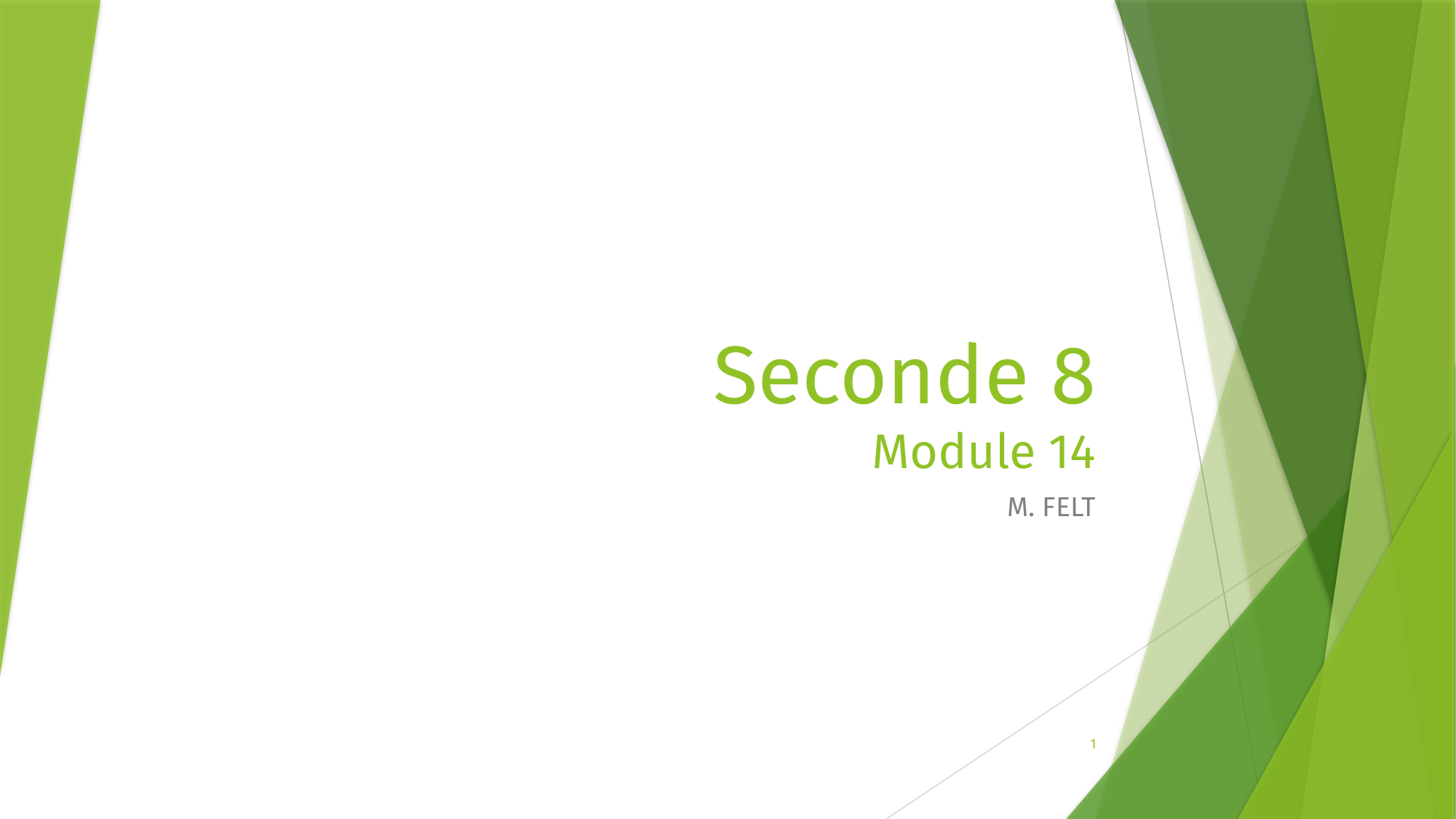

# Seconde 8 Module 14
M. FELT
1